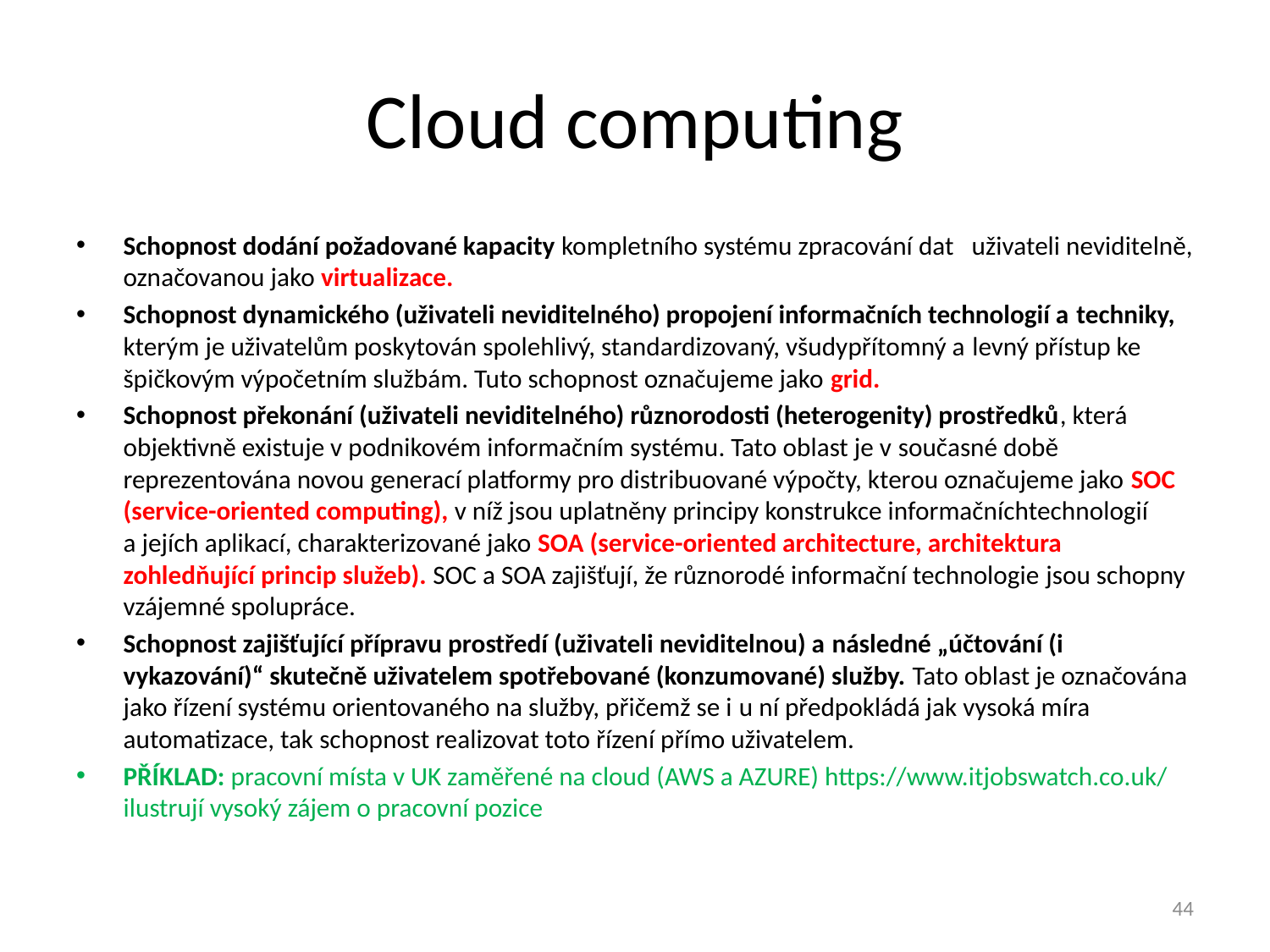

# Cloud computing
Schopnost dodání požadované kapacity kompletního systému zpracování dat   uživateli neviditelně, označovanou jako virtualizace.
Schopnost dynamického (uživateli neviditelného) propojení informačních technologií a techniky, kterým je uživatelům poskytován spolehlivý, standardizovaný, všudypřítomný a levný přístup ke špičkovým výpočetním službám. Tuto schopnost označujeme jako grid.
Schopnost překonání (uživateli neviditelného) různorodosti (heterogenity) prostředků, která objektivně existuje v podnikovém informačním systému. Tato oblast je v současné době reprezentována novou generací platformy pro distribuované výpočty, kterou označujeme jako SOC (service-oriented computing), v níž jsou uplatněny principy konstrukce informačníchtechnologií a jejích aplikací, charakterizované jako SOA (service-oriented architecture, architektura zohledňující princip služeb). SOC a SOA zajišťují, že různorodé informační technologie jsou schopny vzájemné spolupráce.
Schopnost zajišťující přípravu prostředí (uživateli neviditelnou) a následné „účtování (i vykazování)“ skutečně uživatelem spotřebované (konzumované) služby. Tato oblast je označována jako řízení systému orientovaného na služby, přičemž se i u ní předpokládá jak vysoká míra automatizace, tak schopnost realizovat toto řízení přímo uživatelem.
PŘÍKLAD: pracovní místa v UK zaměřené na cloud (AWS a AZURE) https://www.itjobswatch.co.uk/ ilustrují vysoký zájem o pracovní pozice

44